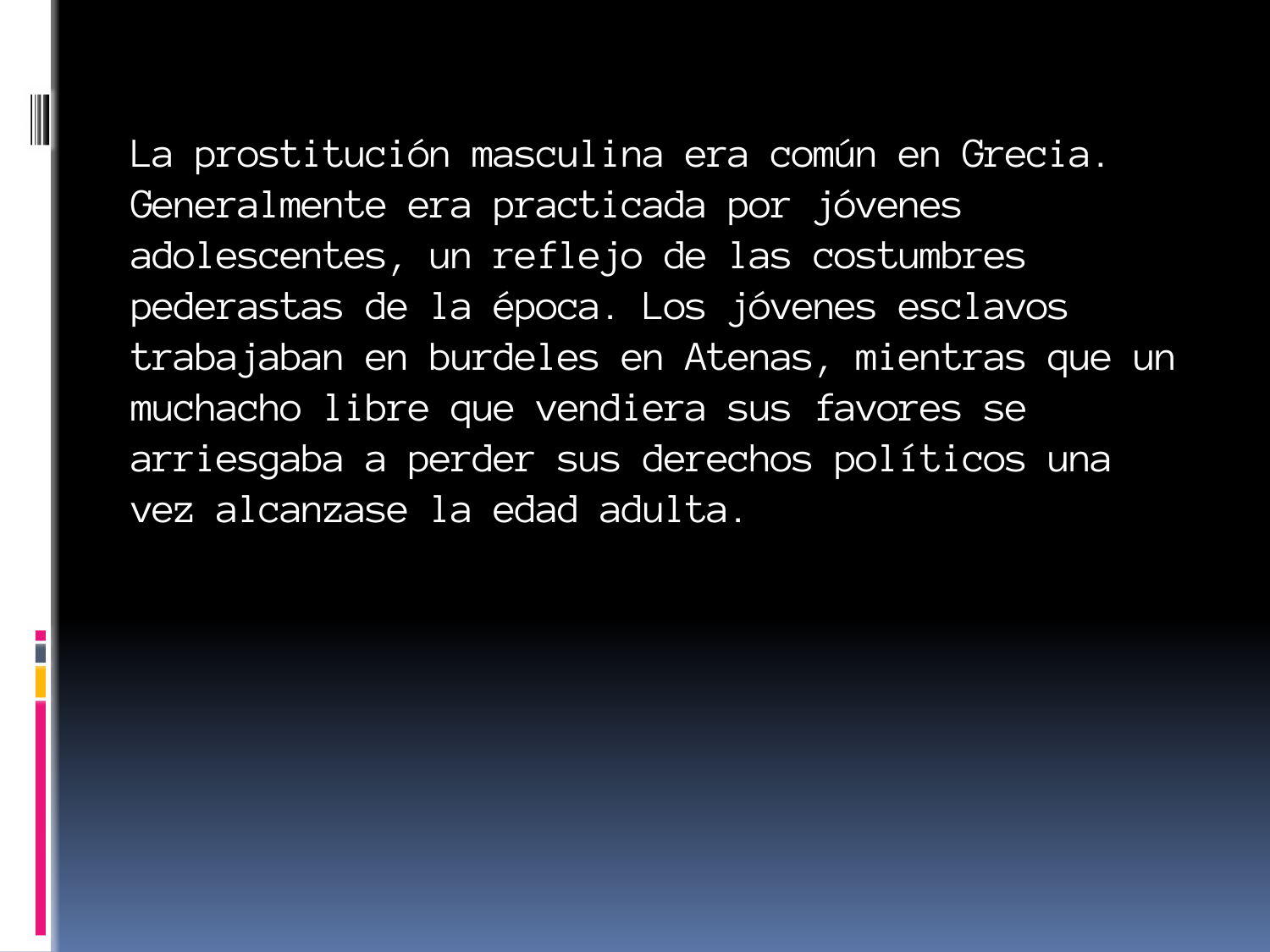

# La prostitución masculina era común en Grecia. Generalmente era practicada por jóvenes adolescentes, un reflejo de las costumbres pederastas de la época. Los jóvenes esclavos trabajaban en burdeles en Atenas, mientras que un muchacho libre que vendiera sus favores se arriesgaba a perder sus derechos políticos una vez alcanzase la edad adulta.